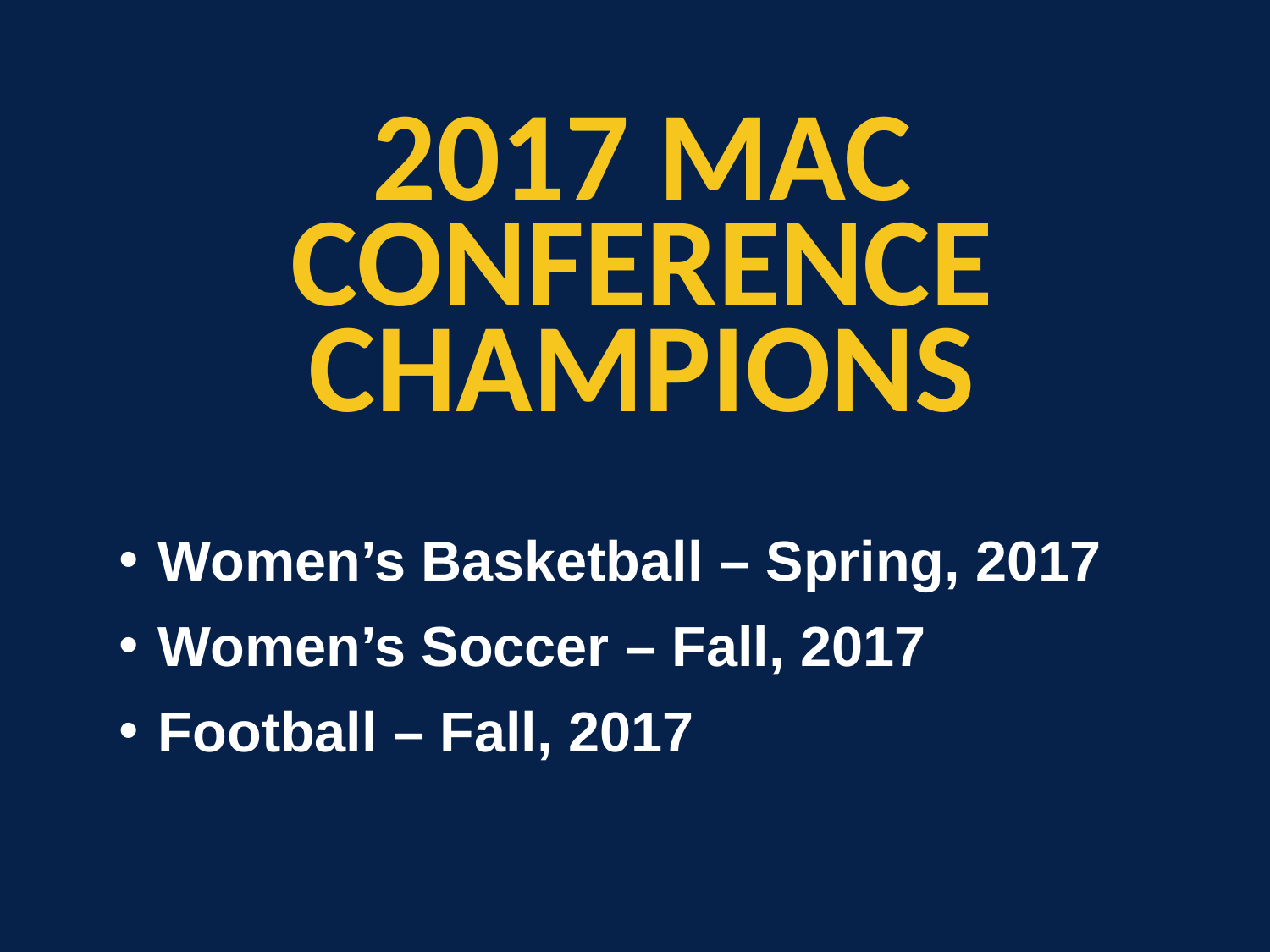

2017 MAC CONFERENCE CHAMPIONS
Women’s Basketball – Spring, 2017
Women’s Soccer – Fall, 2017
Football – Fall, 2017